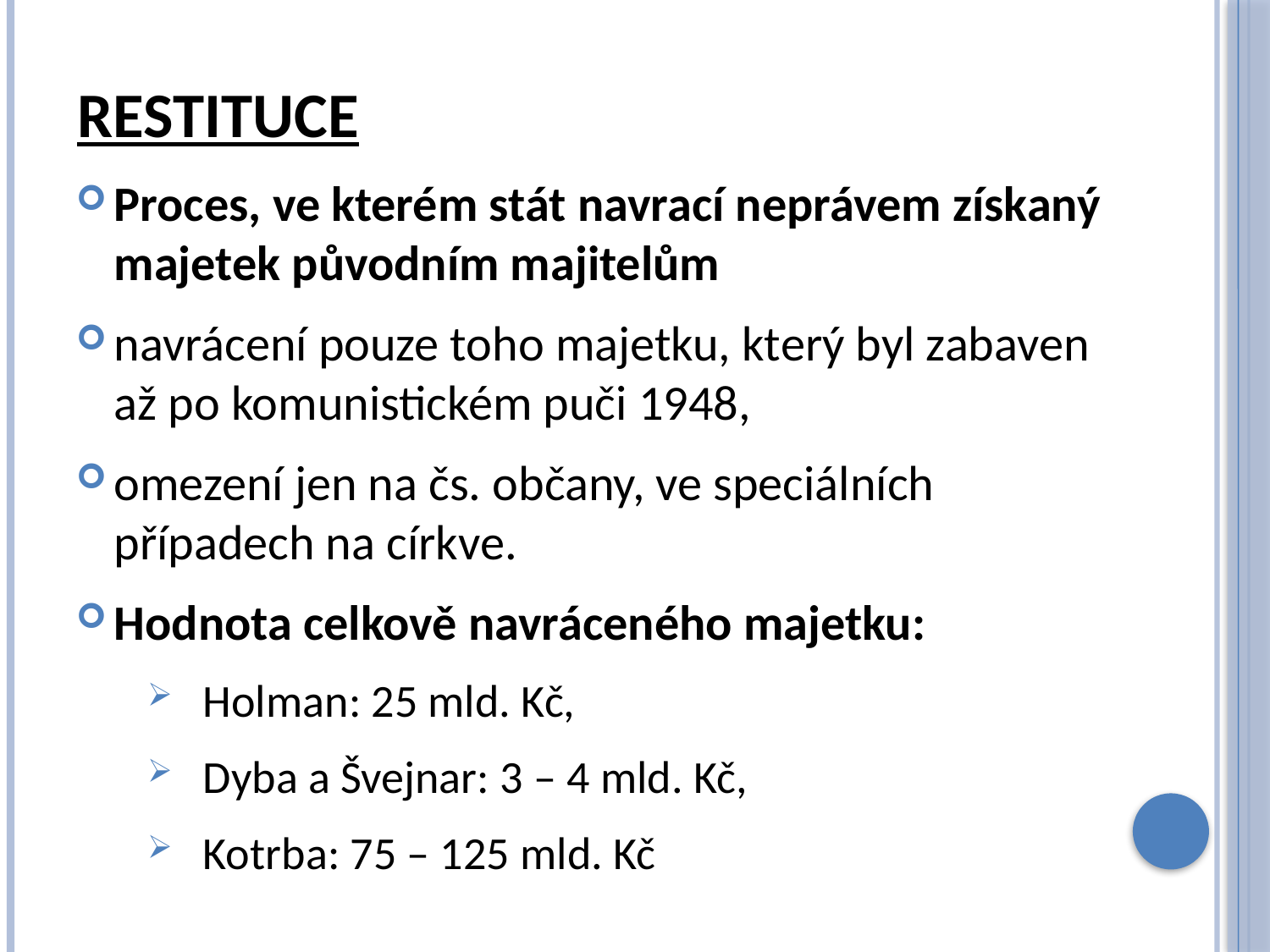

# Restituce
Proces, ve kterém stát navrací neprávem získaný majetek původním majitelům
navrácení pouze toho majetku, který byl zabaven až po komunistickém puči 1948,
omezení jen na čs. občany, ve speciálních případech na církve.
Hodnota celkově navráceného majetku:
Holman: 25 mld. Kč,
Dyba a Švejnar: 3 – 4 mld. Kč,
Kotrba: 75 – 125 mld. Kč